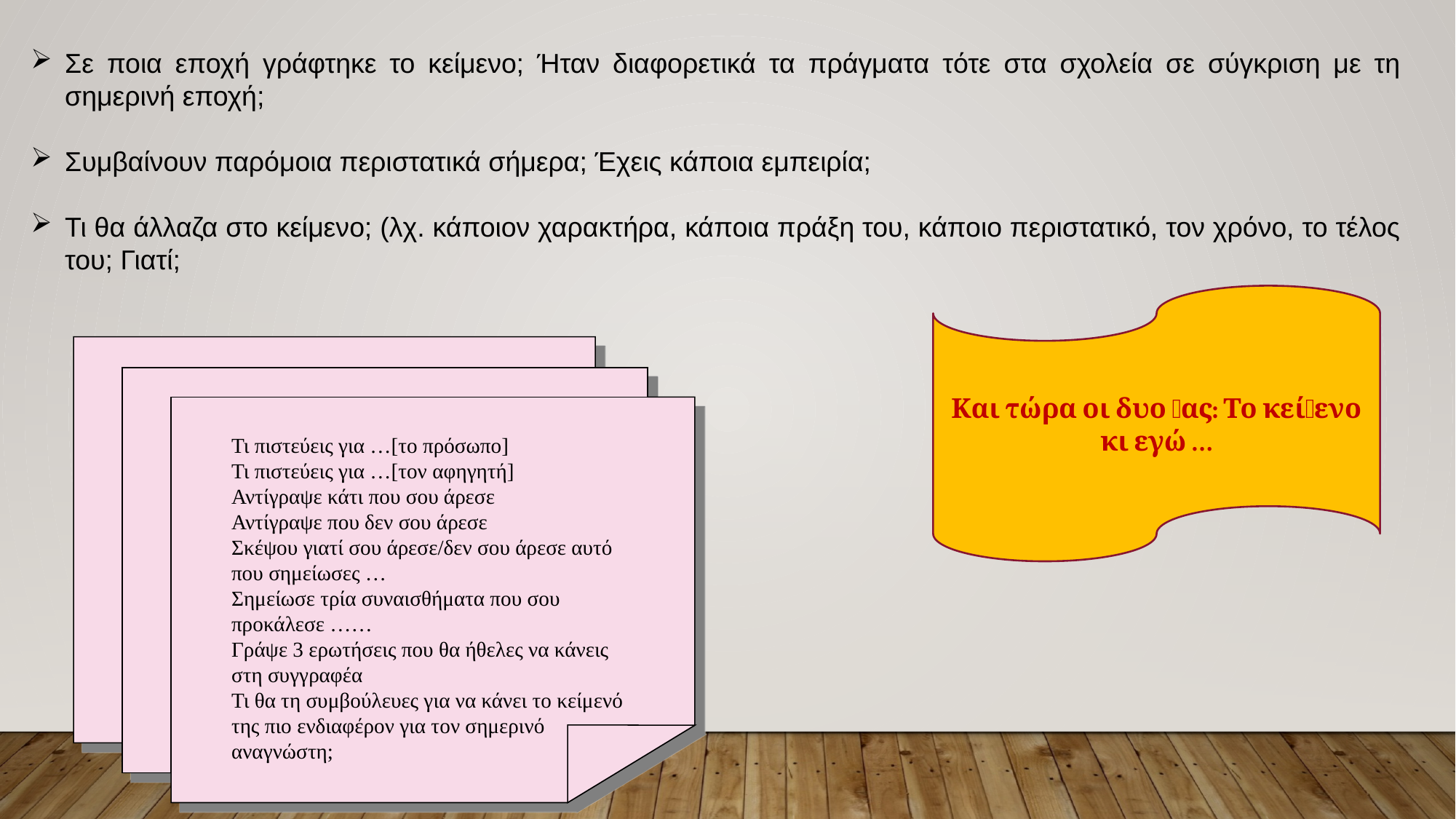

Σε ποια εποχή γράφτηκε το κείμενο; Ήταν διαφορετικά τα πράγματα τότε στα σχολεία σε σύγκριση με τη σημερινή εποχή;

Συμβαίνουν παρόμοια περιστατικά σήμερα; Έχεις κάποια εμπειρία;

Τι θα άλλαζα στο κείμενο; (λχ. κάποιον χαρακτήρα, κάποια πράξη του, κάποιο περιστατικό, τον χρόνο, το τέλος του; Γιατί;

Και τώρα οι δυο μας: Το κείμενο κι εγώ …
Τι πιστεύεις για …[το πρόσωπο]
Τι πιστεύεις για …[τον αφηγητή]
Αντίγραψε κάτι που σου άρεσε
Αντίγραψε που δεν σου άρεσε
Σκέψου γιατί σου άρεσε/δεν σου άρεσε αυτό που σημείωσες …
Σημείωσε τρία συναισθήματα που σου προκάλεσε ……
Γράψε 3 ερωτήσεις που θα ήθελες να κάνεις στη συγγραφέα
Τι θα τη συμβούλευες για να κάνει το κείμενό της πιο ενδιαφέρον για τον σημερινό αναγνώστη;